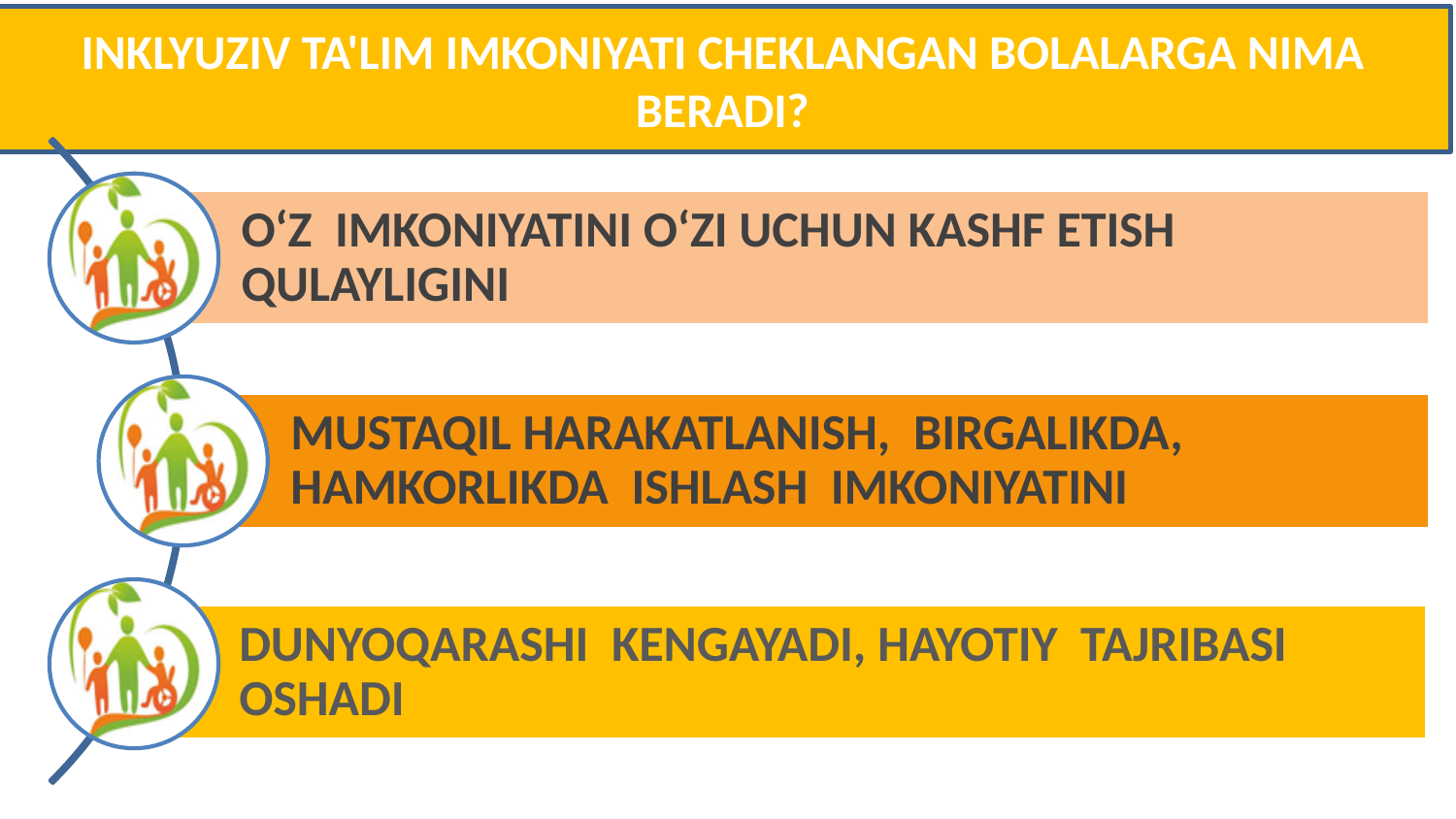

INKLYUZIV TA'LIM IMKONIYATI CHEKLANGAN BOLALARGA NIMA BERADI?
#
O‘Z  IMKONIYATINI O‘ZI UCHUN KASHF ETISH QULAYLIGINI
MUSTAQIL HARAKATLANISH,  BIRGALIKDA, HAMKORLIKDA  ISHLASH  IMKONIYATINI
DUNYOQARASHI  KENGAYADI, HAYOTIY  TAJRIBASI OSHADI